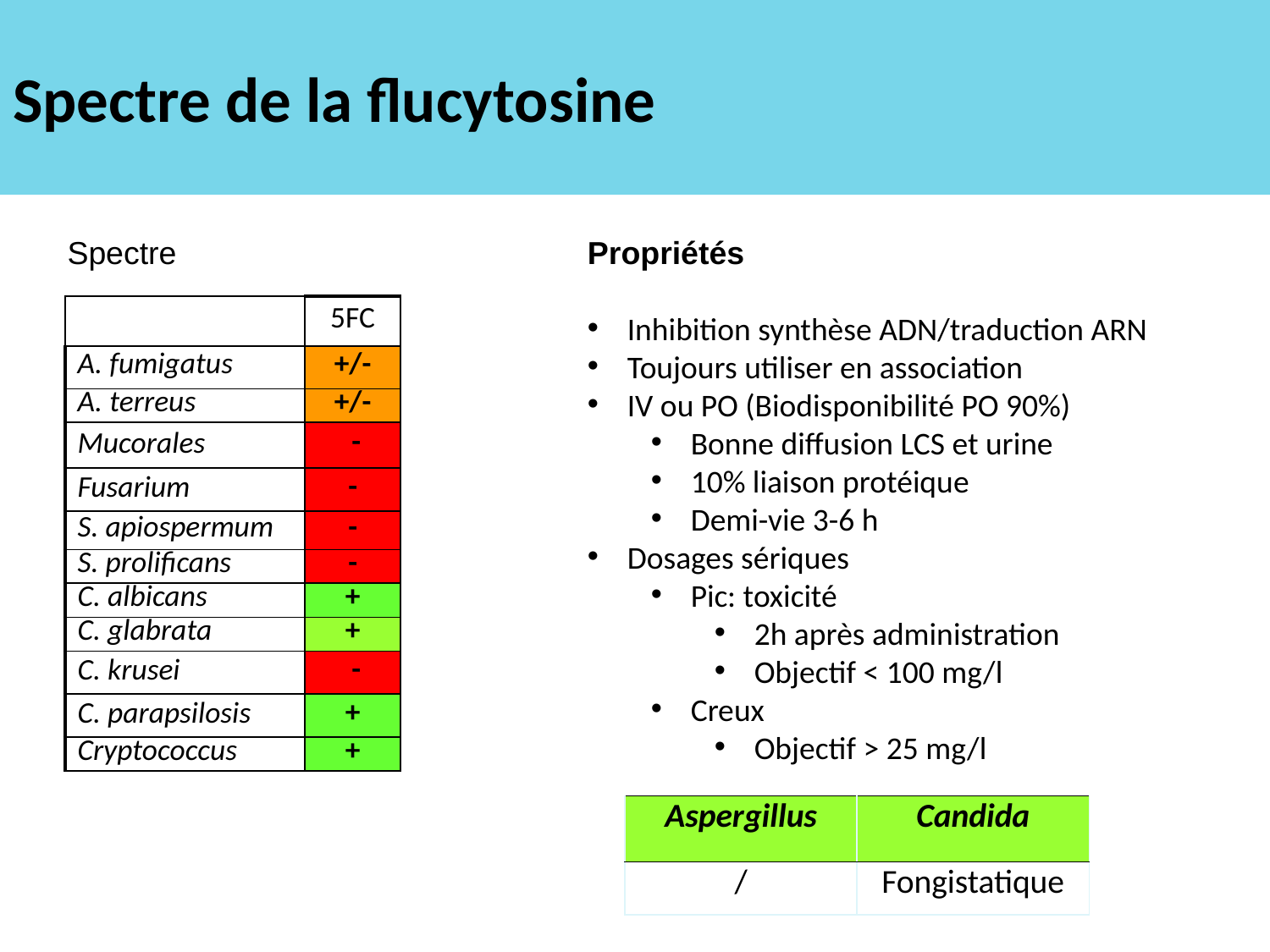

# Spectre de la flucytosine
Spectre
Propriétés

Inhibition synthèse ADN/traduction ARN
Toujours utiliser en association
IV ou PO (Biodisponibilité PO 90%)
Bonne diffusion LCS et urine
10% liaison protéique
Demi-vie 3-6 h
Dosages sériques
Pic: toxicité
2h après administration
Objectif < 100 mg/l
Creux
Objectif > 25 mg/l
|  | 5FC |
| --- | --- |
| A. fumigatus | +/- |
| A. terreus | +/- |
| Mucorales | - |
| Fusarium | - |
| S. apiospermum | - |
| S. prolificans | - |
| C. albicans | + |
| C. glabrata | + |
| C. krusei | - |
| C. parapsilosis | + |
| Cryptococcus | + |
| Aspergillus | Candida |
| --- | --- |
| / | Fongistatique |